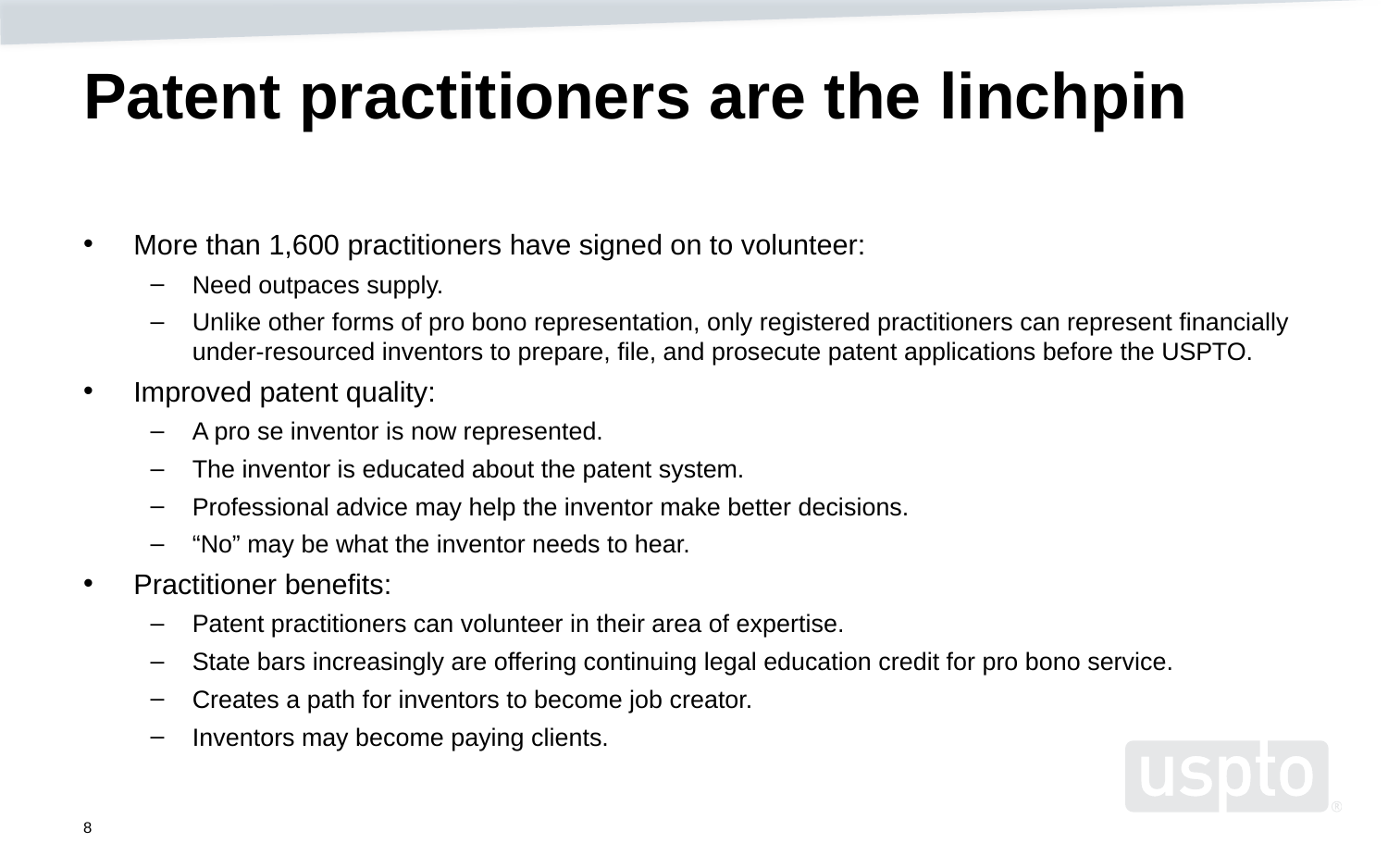

# Patent practitioners are the linchpin
More than 1,600 practitioners have signed on to volunteer:
Need outpaces supply.
Unlike other forms of pro bono representation, only registered practitioners can represent financially under-resourced inventors to prepare, file, and prosecute patent applications before the USPTO.
Improved patent quality:
A pro se inventor is now represented.
The inventor is educated about the patent system.
Professional advice may help the inventor make better decisions.
“No” may be what the inventor needs to hear.
Practitioner benefits:
Patent practitioners can volunteer in their area of expertise.
State bars increasingly are offering continuing legal education credit for pro bono service.
Creates a path for inventors to become job creator.
Inventors may become paying clients.

8